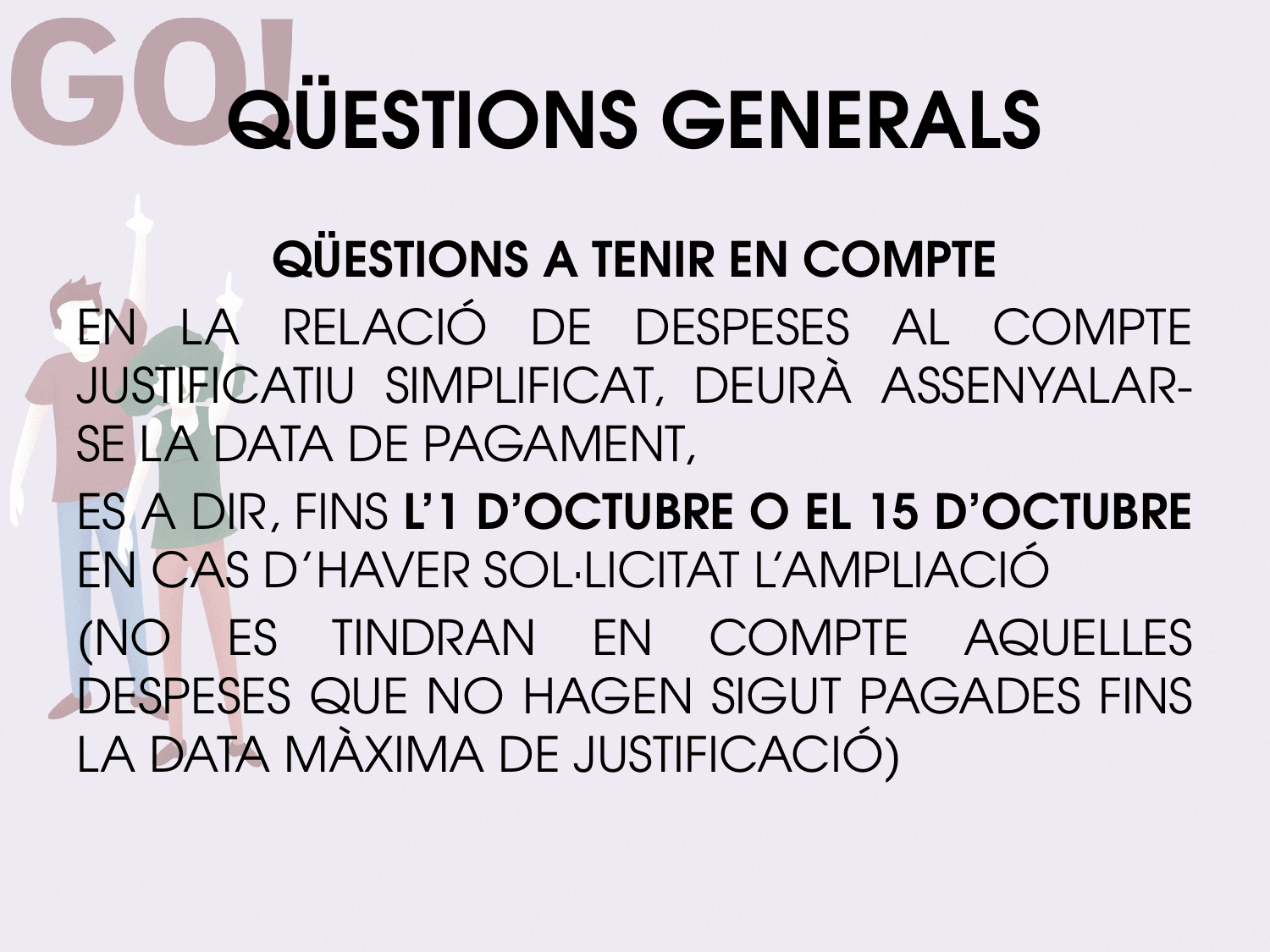

# QÜESTIONS GENERALS
QÜESTIONS A TENIR EN COMPTE
EN LA RELACIÓ DE DESPESES AL COMPTE JUSTIFICATIU SIMPLIFICAT, DEURÀ ASSENYALAR-SE LA DATA DE PAGAMENT,
ES A DIR, FINS L’1 D’OCTUBRE O EL 15 D’OCTUBRE EN CAS D’HAVER SOL·LICITAT L’AMPLIACIÓ
(NO ES TINDRAN EN COMPTE AQUELLES DESPESES QUE NO HAGEN SIGUT PAGADES FINS LA DATA MÀXIMA DE JUSTIFICACIÓ)